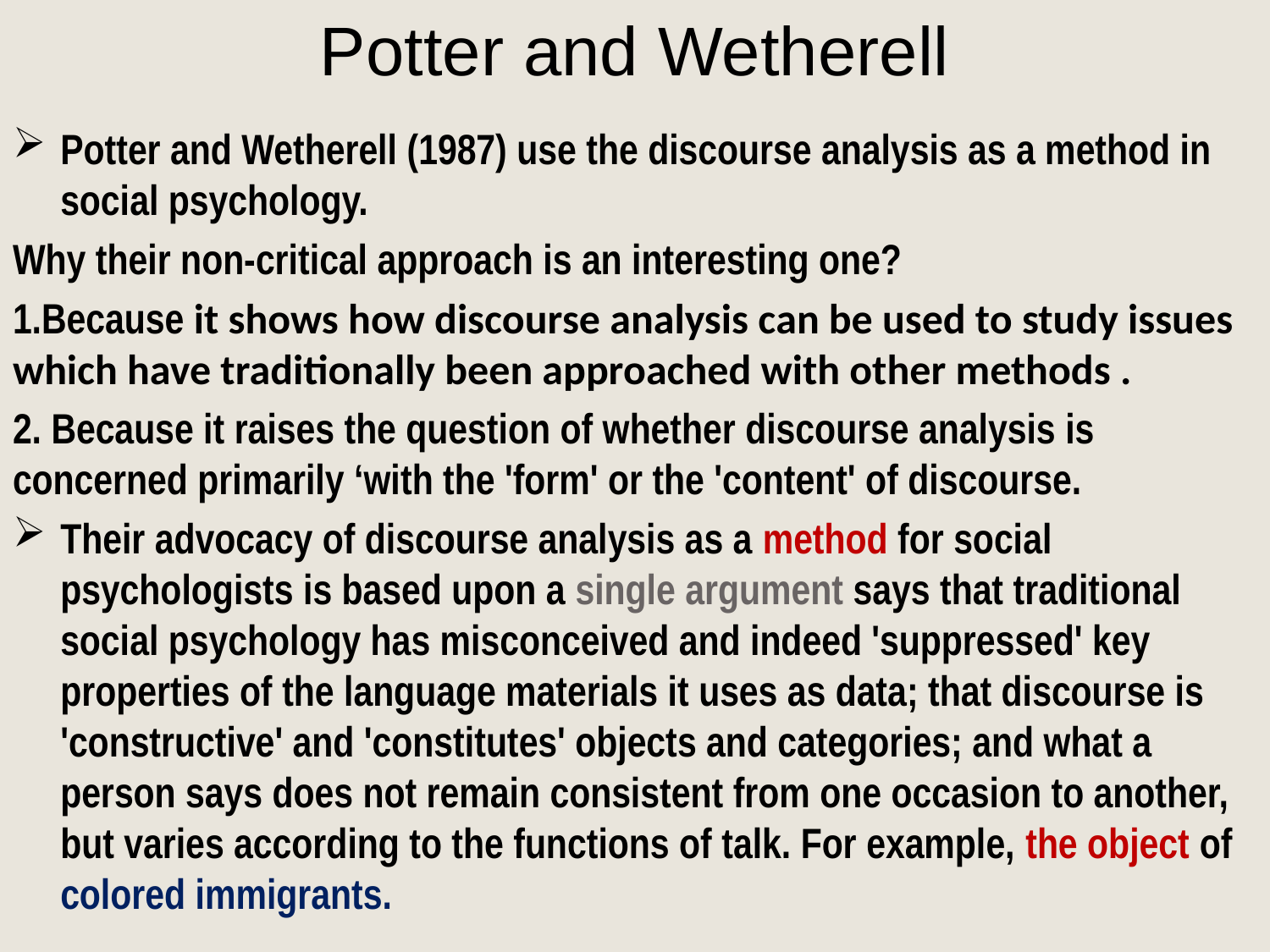

# Potter and Wetherell
Potter and Wetherell (1987) use the discourse analysis as a method in social psychology.
Why their non-critical approach is an interesting one?
1.Because it shows how discourse analysis can be used to study issues which have traditionally been approached with other methods .
2. Because it raises the question of whether discourse analysis is concerned primarily ‘with the 'form' or the 'content' of discourse.
Their advocacy of discourse analysis as a method for social psychologists is based upon a single argument says that traditional social psychology has misconceived and indeed 'suppressed' key properties of the language materials it uses as data; that discourse is 'constructive' and 'constitutes' objects and categories; and what a person says does not remain consistent from one occasion to another, but varies according to the functions of talk. For example, the object of colored immigrants.